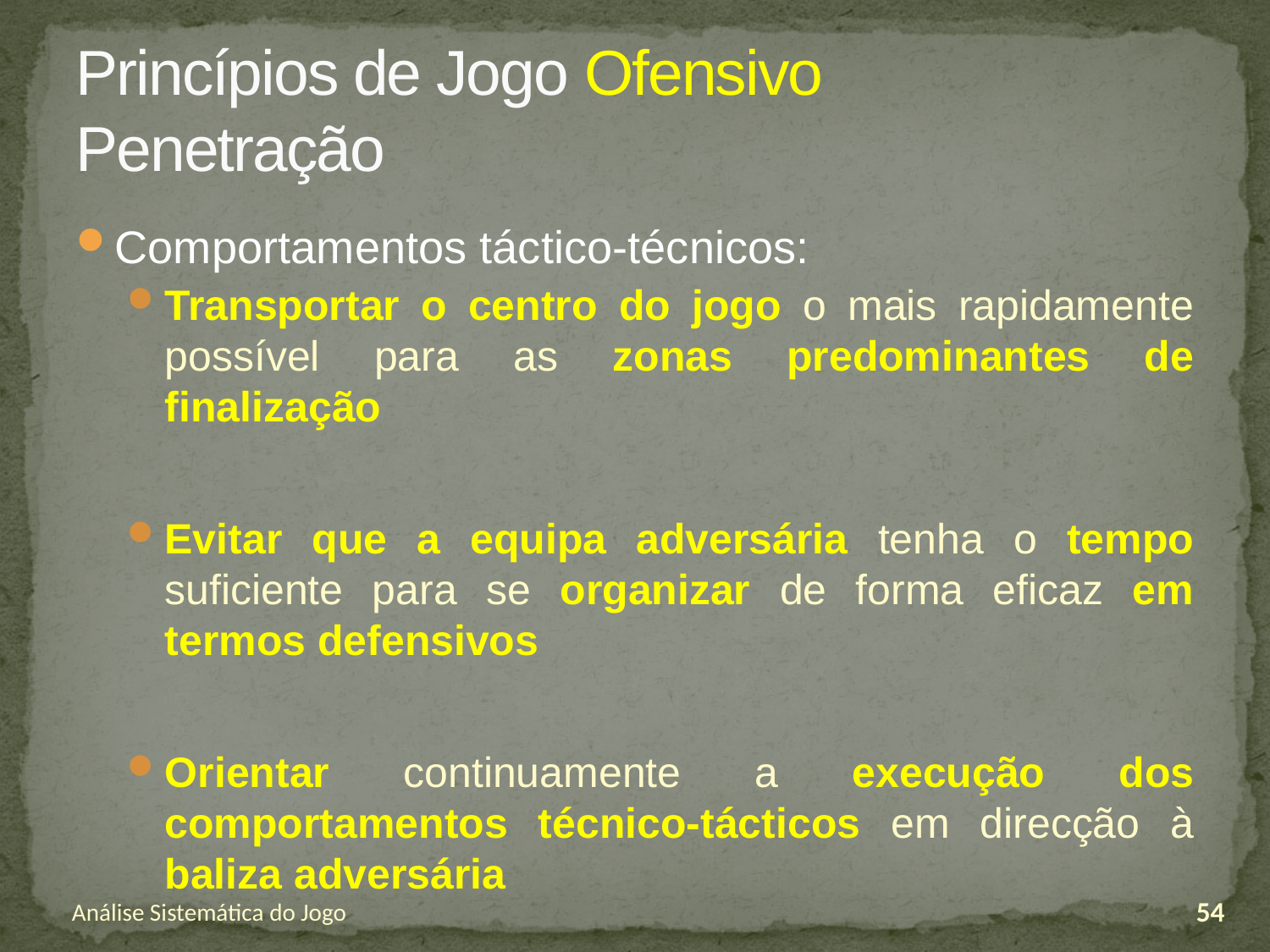

# Princípios de Jogo Ofensivo Penetração
Comportamentos táctico-técnicos:
Transportar o centro do jogo o mais rapidamente possível para as zonas predominantes de finalização

Evitar que a equipa adversária tenha o tempo suficiente para se organizar de forma eficaz em termos defensivos

Orientar continuamente a execução dos comportamentos técnico-tácticos em direcção à baliza adversária
Análise Sistemática do Jogo
54